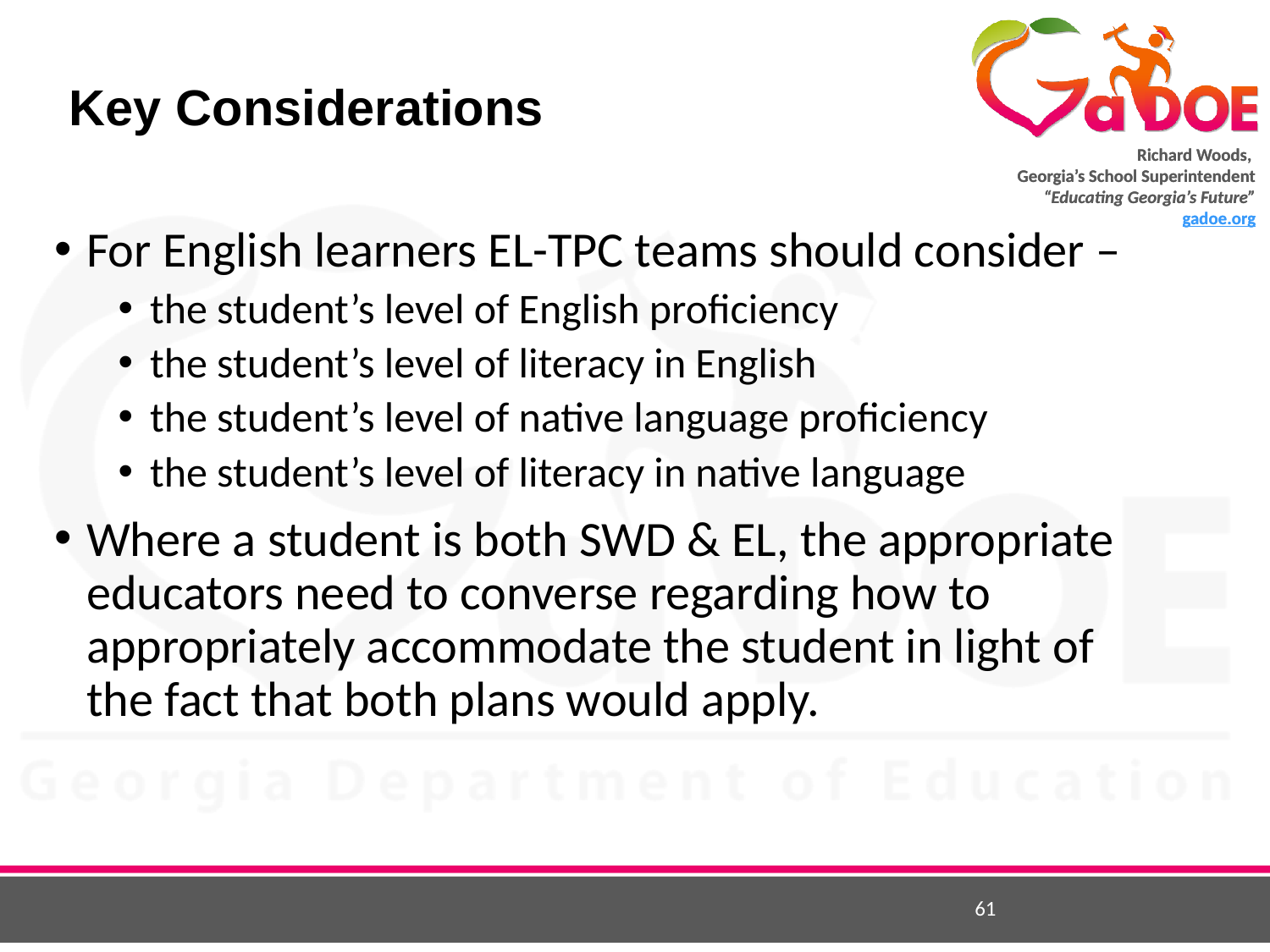

# Key Considerations
For English learners EL-TPC teams should consider –
the student’s level of English proficiency
the student’s level of literacy in English
the student’s level of native language proficiency
the student’s level of literacy in native language
Where a student is both SWD & EL, the appropriate educators need to converse regarding how to appropriately accommodate the student in light of the fact that both plans would apply.
61